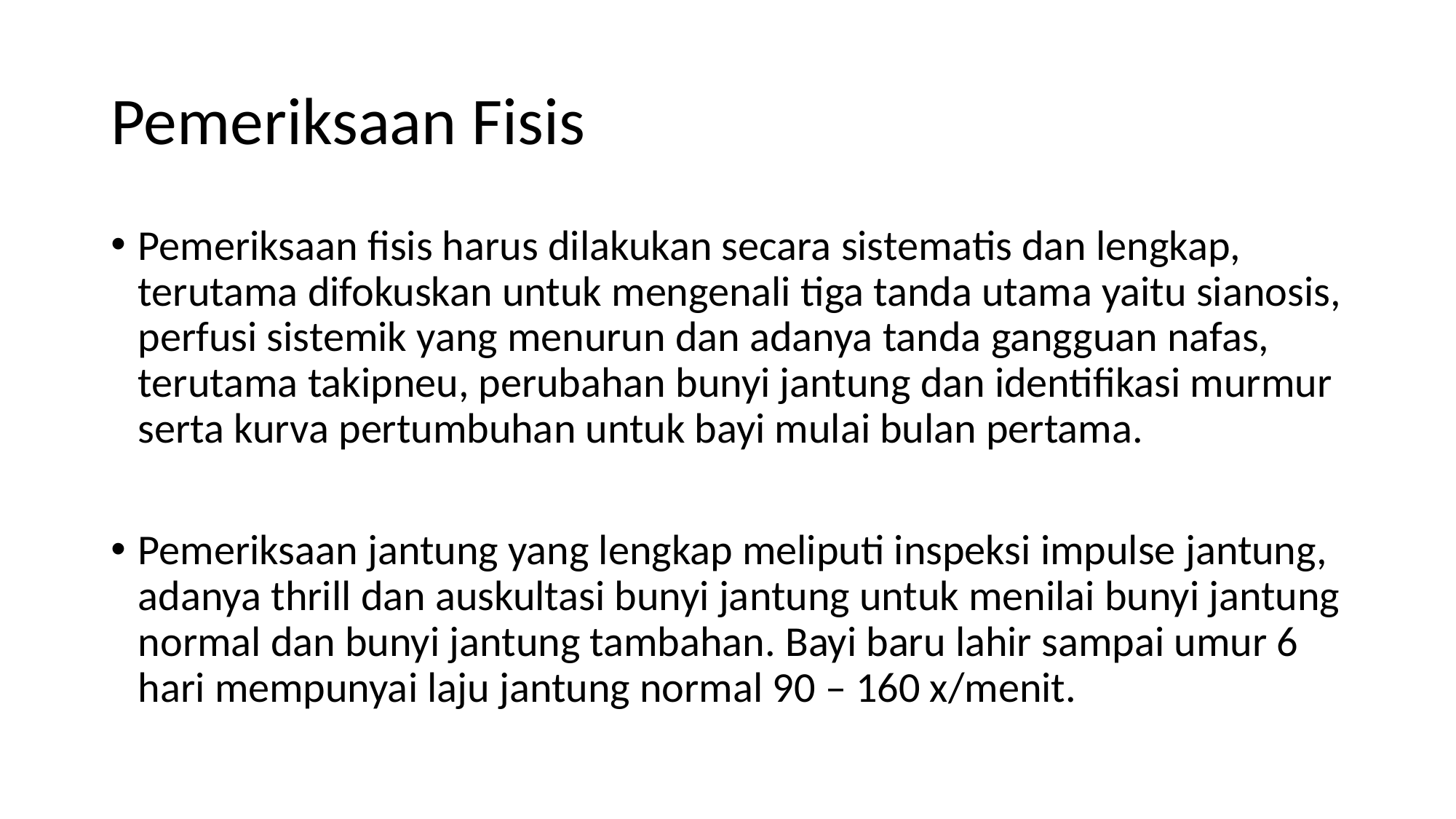

# Pemeriksaan Fisis
Pemeriksaan fisis harus dilakukan secara sistematis dan lengkap, terutama difokuskan untuk mengenali tiga tanda utama yaitu sianosis, perfusi sistemik yang menurun dan adanya tanda gangguan nafas, terutama takipneu, perubahan bunyi jantung dan identifikasi murmur serta kurva pertumbuhan untuk bayi mulai bulan pertama.

Pemeriksaan jantung yang lengkap meliputi inspeksi impulse jantung, adanya thrill dan auskultasi bunyi jantung untuk menilai bunyi jantung normal dan bunyi jantung tambahan. Bayi baru lahir sampai umur 6 hari mempunyai laju jantung normal 90 – 160 x/menit.